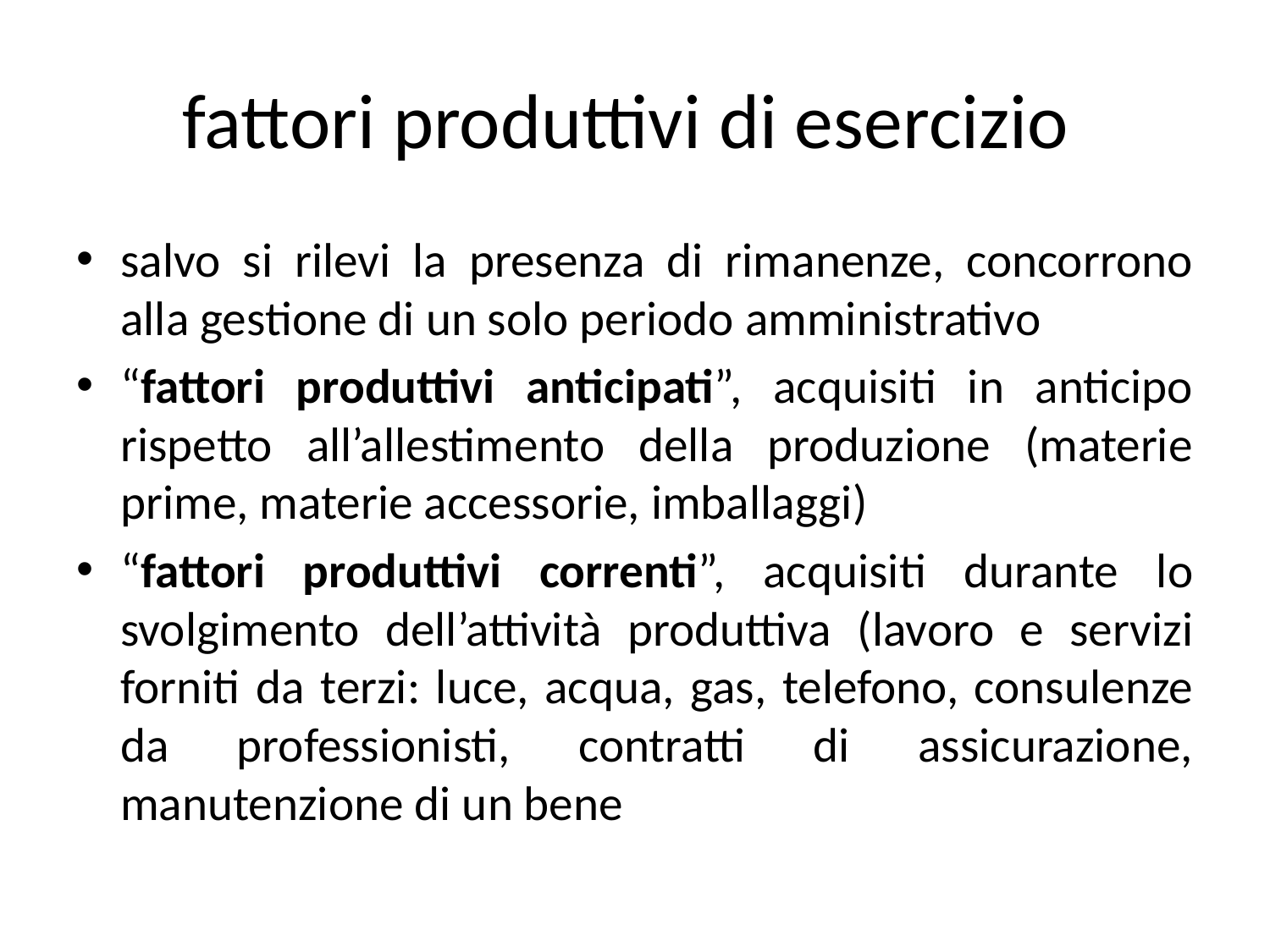

# fattori produttivi di esercizio
salvo si rilevi la presenza di rimanenze, concorrono alla gestione di un solo periodo amministrativo
“fattori produttivi anticipati”, acquisiti in anticipo rispetto all’allestimento della produzione (materie prime, materie accessorie, imballaggi)
“fattori produttivi correnti”, acquisiti durante lo svolgimento dell’attività produttiva (lavoro e servizi forniti da terzi: luce, acqua, gas, telefono, consulenze da professionisti, contratti di assicurazione, manutenzione di un bene